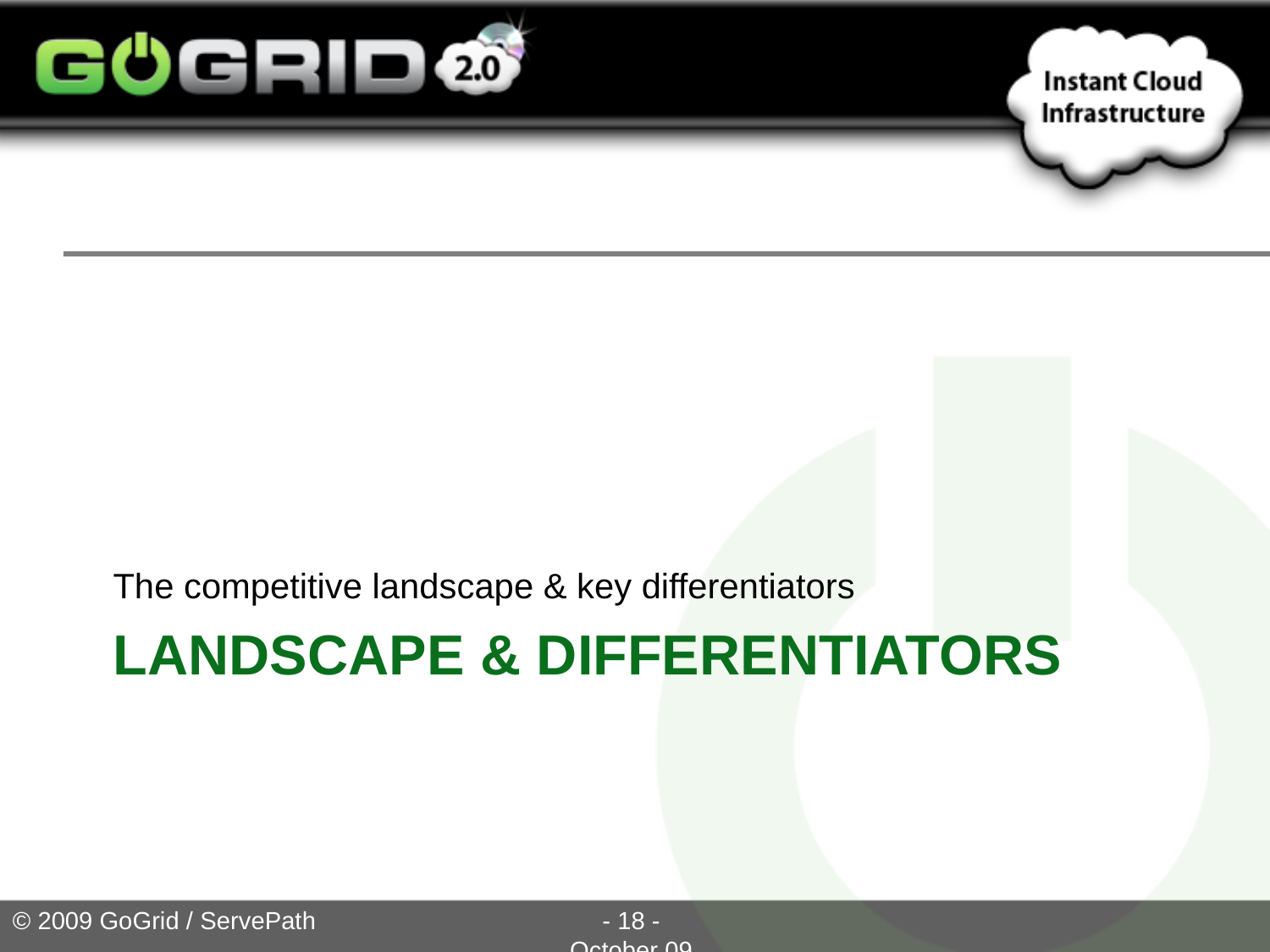

The competitive landscape & key differentiators
# Landscape & differentiators